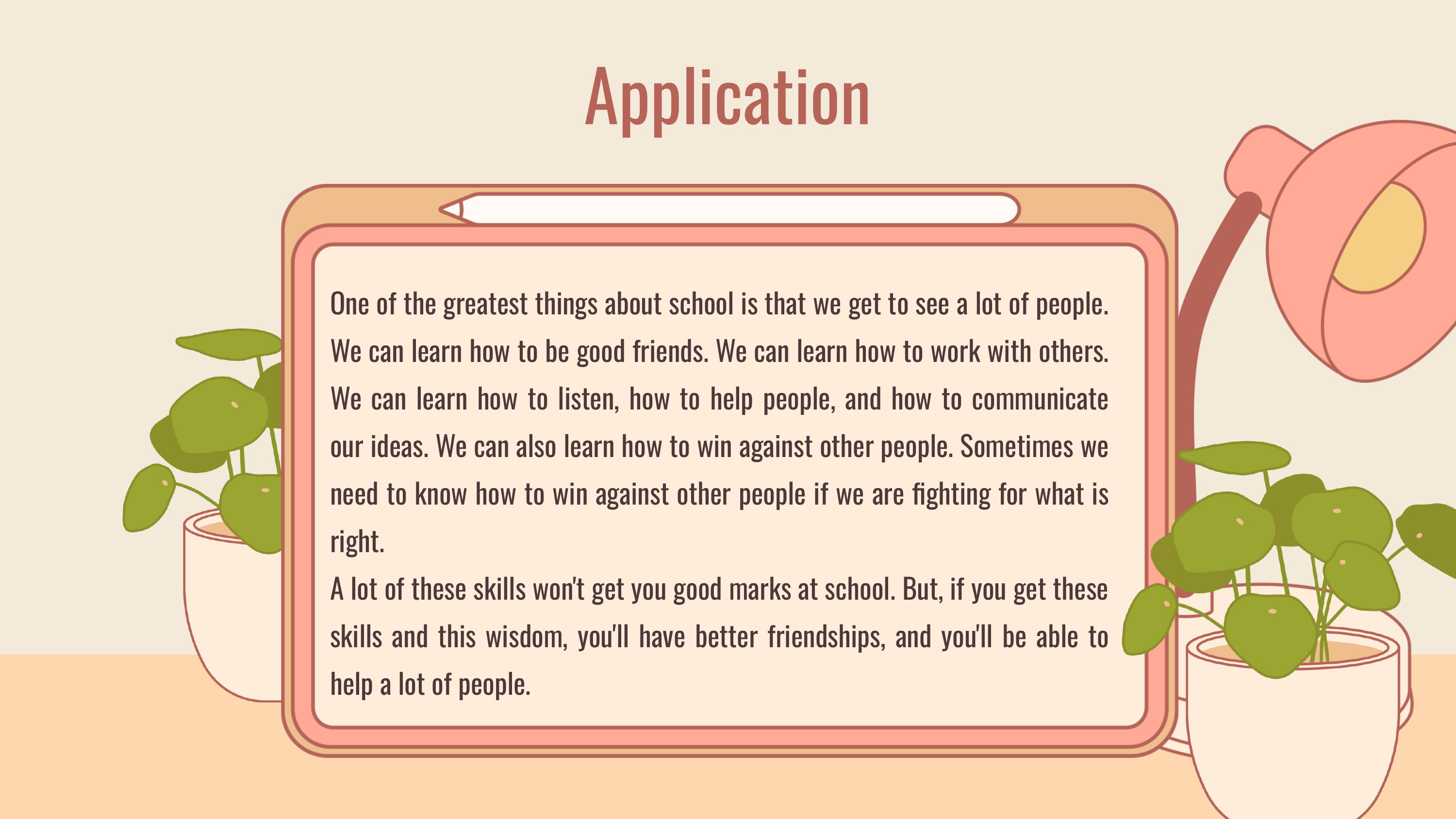

Application

One of the greatest things about school is that we get to see a lot of people. We can learn how to be good friends. We can learn how to work with others. We can learn how to listen, how to help people, and how to communicate our ideas. We can also learn how to win against other people. Sometimes we need to know how to win against other people if we are fighting for what is right.
A lot of these skills won't get you good marks at school. But, if you get these skills and this wisdom, you'll have better friendships, and you'll be able to help a lot of people.